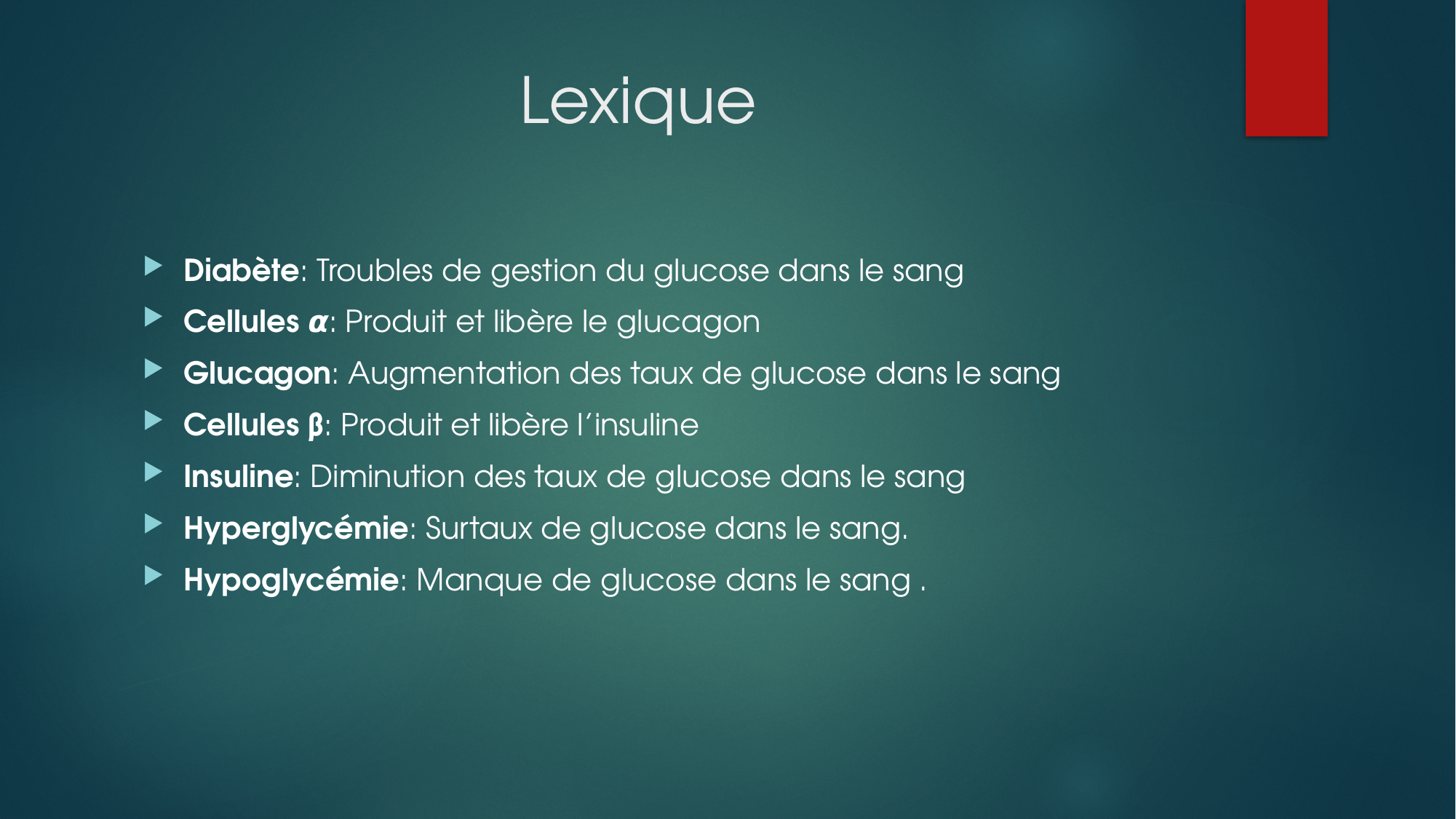

# Lexique
Diabète: Troubles de gestion du glucose dans le sang
Cellules 𝞪: Produit et libère le glucagon
Glucagon: Augmentation des taux de glucose dans le sang
Cellules β: Produit et libère l’insuline
Insuline: Diminution des taux de glucose dans le sang
Hyperglycémie: Surtaux de glucose dans le sang.
Hypoglycémie: Manque de glucose dans le sang .